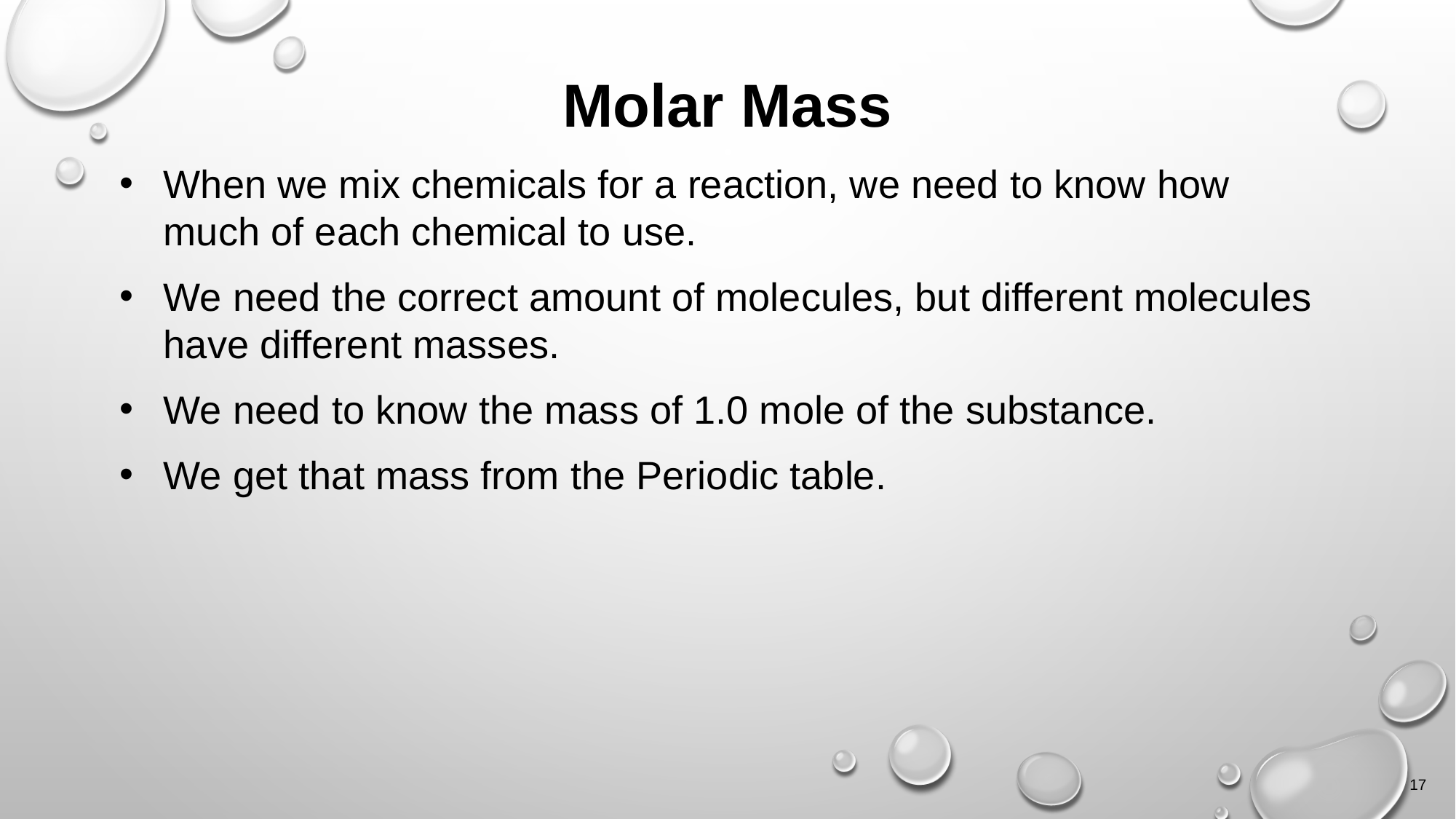

# Molar Mass
When we mix chemicals for a reaction, we need to know how much of each chemical to use.
We need the correct amount of molecules, but different molecules have different masses.
We need to know the mass of 1.0 mole of the substance.
We get that mass from the Periodic table.
17